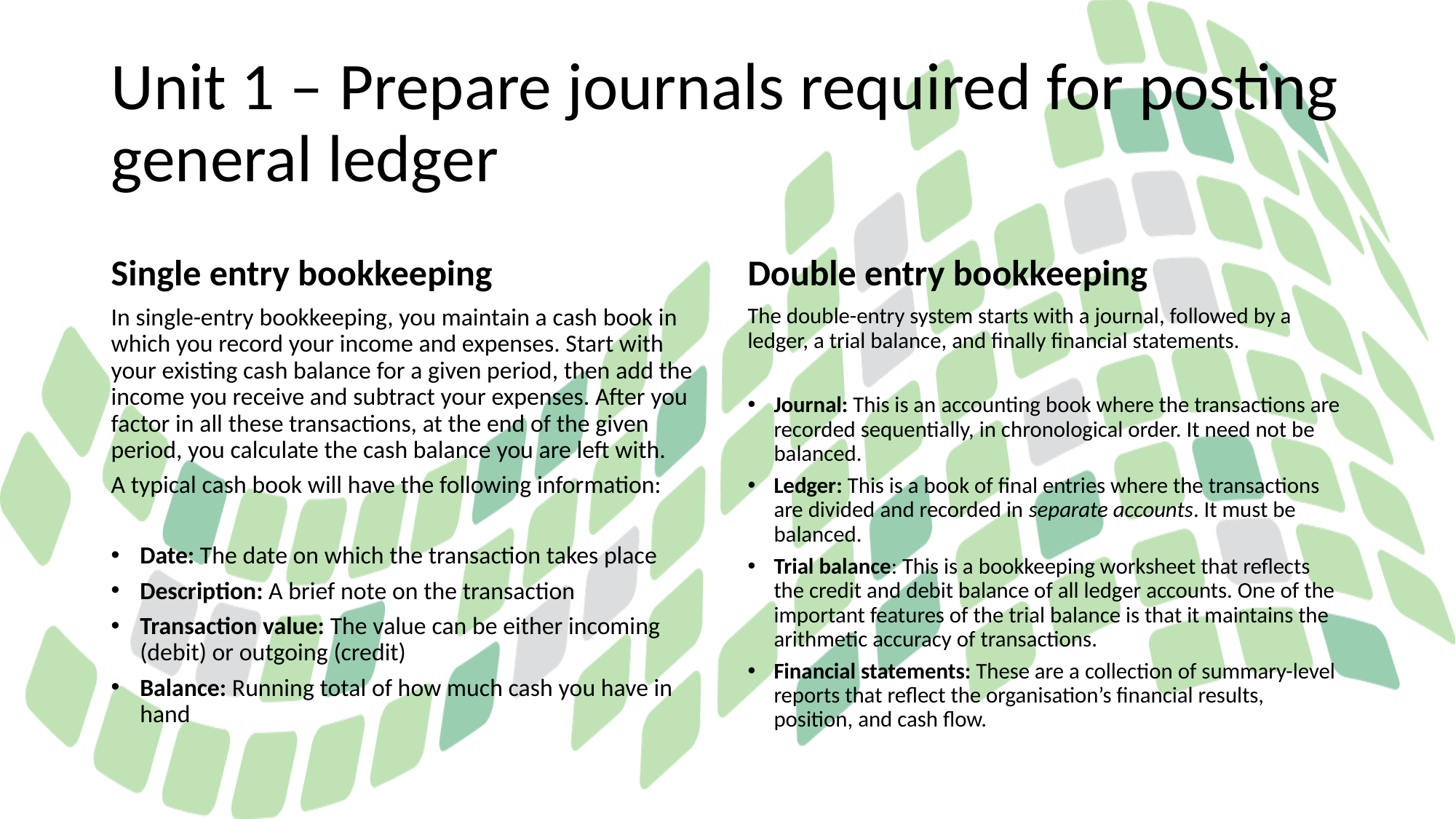

# Unit 1 – Prepare journals required for posting general ledger
Single entry bookkeeping
Double entry bookkeeping
In single-entry bookkeeping, you maintain a cash book in which you record your income and expenses. Start with your existing cash balance for a given period, then add the income you receive and subtract your expenses. After you factor in all these transactions, at the end of the given period, you calculate the cash balance you are left with.
A typical cash book will have the following information:

Date: The date on which the transaction takes place
Description: A brief note on the transaction
Transaction value: The value can be either incoming (debit) or outgoing (credit)
Balance: Running total of how much cash you have in hand
The double-entry system starts with a journal, followed by a ledger, a trial balance, and finally financial statements.

Journal: This is an accounting book where the transactions are recorded sequentially, in chronological order. It need not be balanced.
Ledger: This is a book of final entries where the transactions are divided and recorded in separate accounts. It must be balanced.
Trial balance: This is a bookkeeping worksheet that reflects the credit and debit balance of all ledger accounts. One of the important features of the trial balance is that it maintains the arithmetic accuracy of transactions.
Financial statements: These are a collection of summary-level reports that reflect the organisation’s financial results, position, and cash flow.